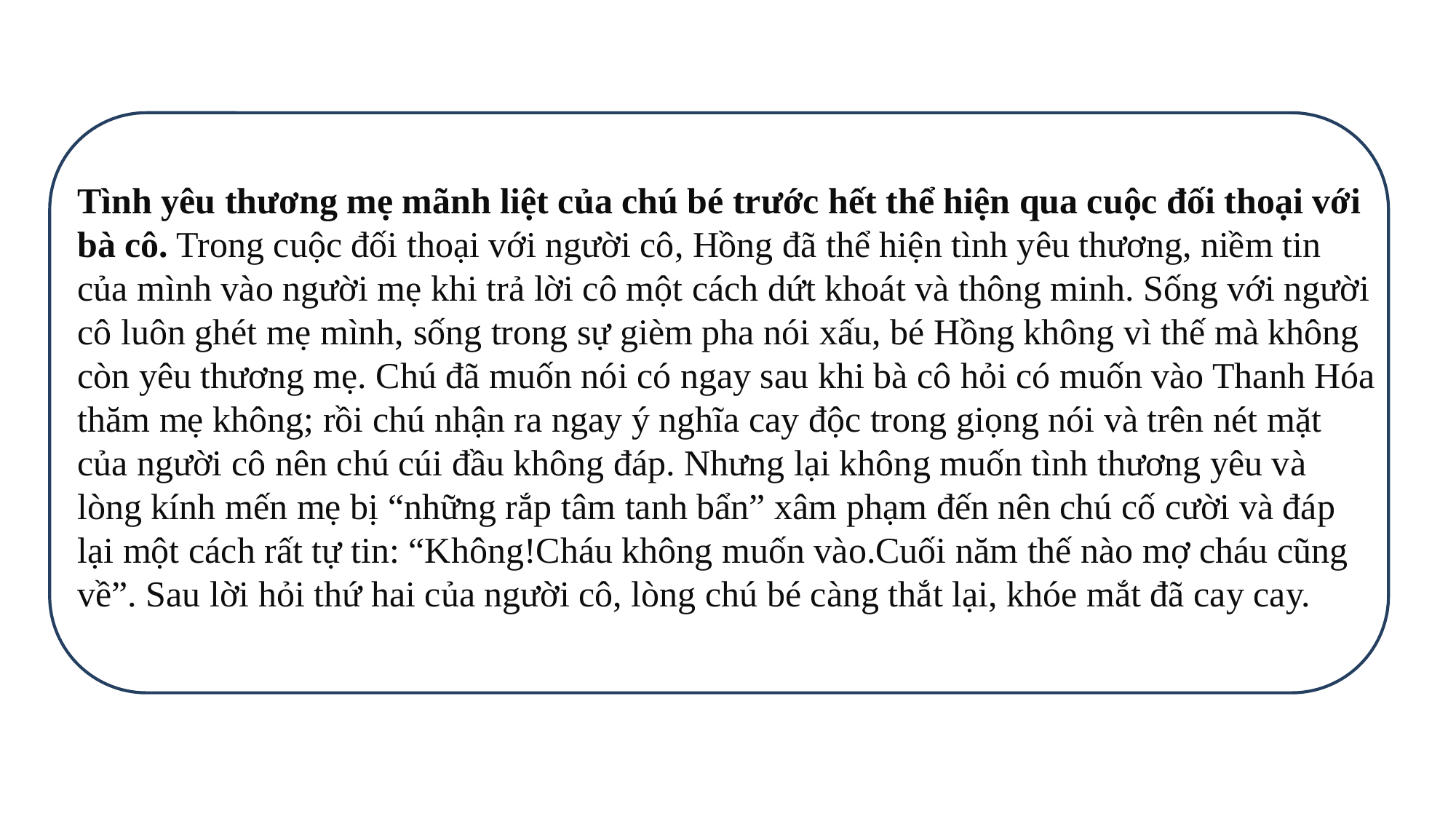

Tình yêu thương mẹ mãnh liệt của chú bé trước hết thể hiện qua cuộc đối thoại với bà cô. Trong cuộc đối thoại với người cô, Hồng đã thể hiện tình yêu thương, niềm tin của mình vào người mẹ khi trả lời cô một cách dứt khoát và thông minh. Sống với người cô luôn ghét mẹ mình, sống trong sự gièm pha nói xấu, bé Hồng không vì thế mà không còn yêu thương mẹ. Chú đã muốn nói có ngay sau khi bà cô hỏi có muốn vào Thanh Hóa thăm mẹ không; rồi chú nhận ra ngay ý nghĩa cay độc trong giọng nói và trên nét mặt của người cô nên chú cúi đầu không đáp. Nhưng lại không muốn tình thương yêu và lòng kính mến mẹ bị “những rắp tâm tanh bẩn” xâm phạm đến nên chú cố cười và đáp lại một cách rất tự tin: “Không!Cháu không muốn vào.Cuối năm thế nào mợ cháu cũng về”. Sau lời hỏi thứ hai của người cô, lòng chú bé càng thắt lại, khóe mắt đã cay cay.